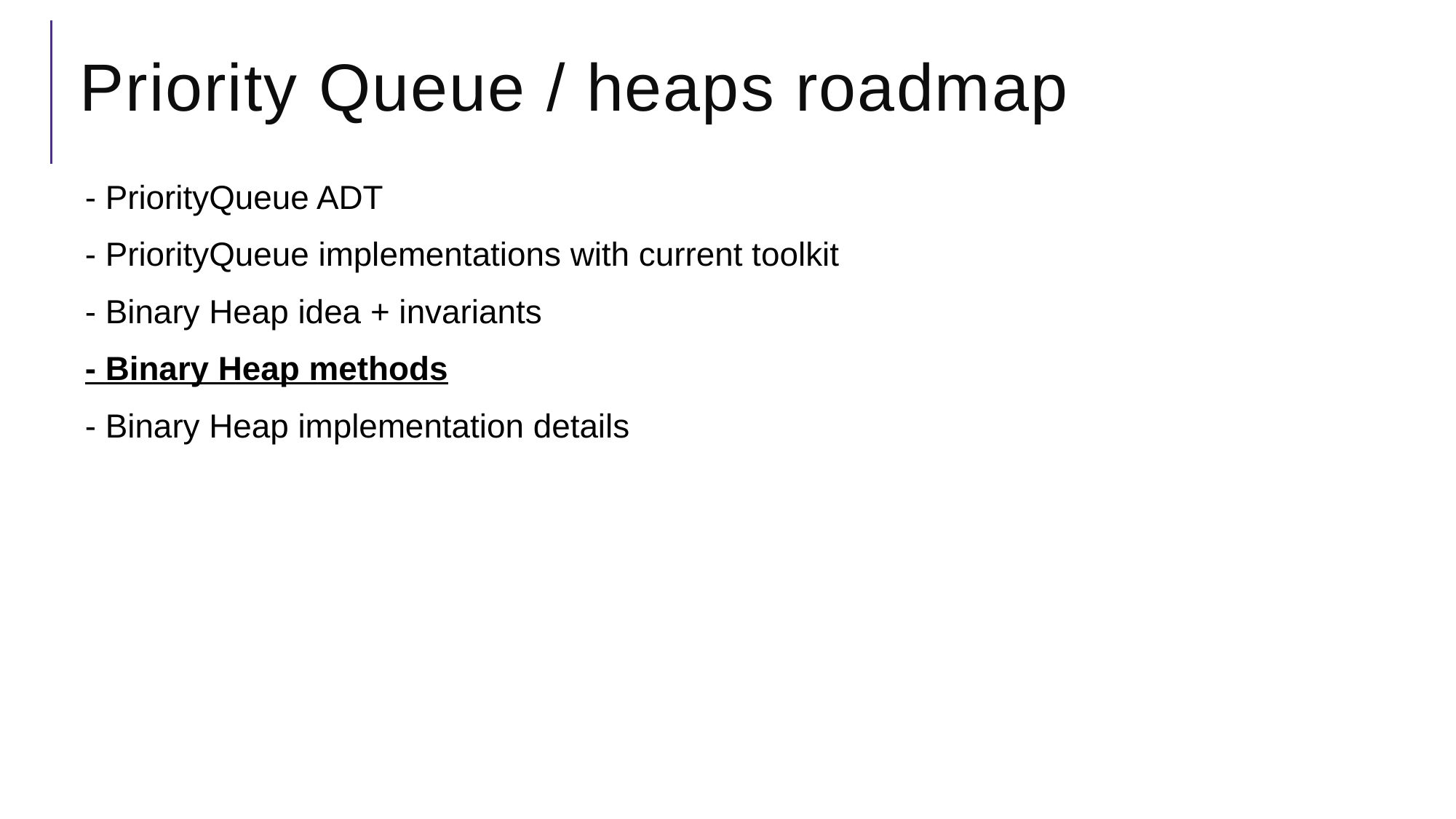

# Priority Queue / heaps roadmap
- PriorityQueue ADT
- PriorityQueue implementations with current toolkit
- Binary Heap idea + invariants
- Binary Heap methods
- Binary Heap implementation details